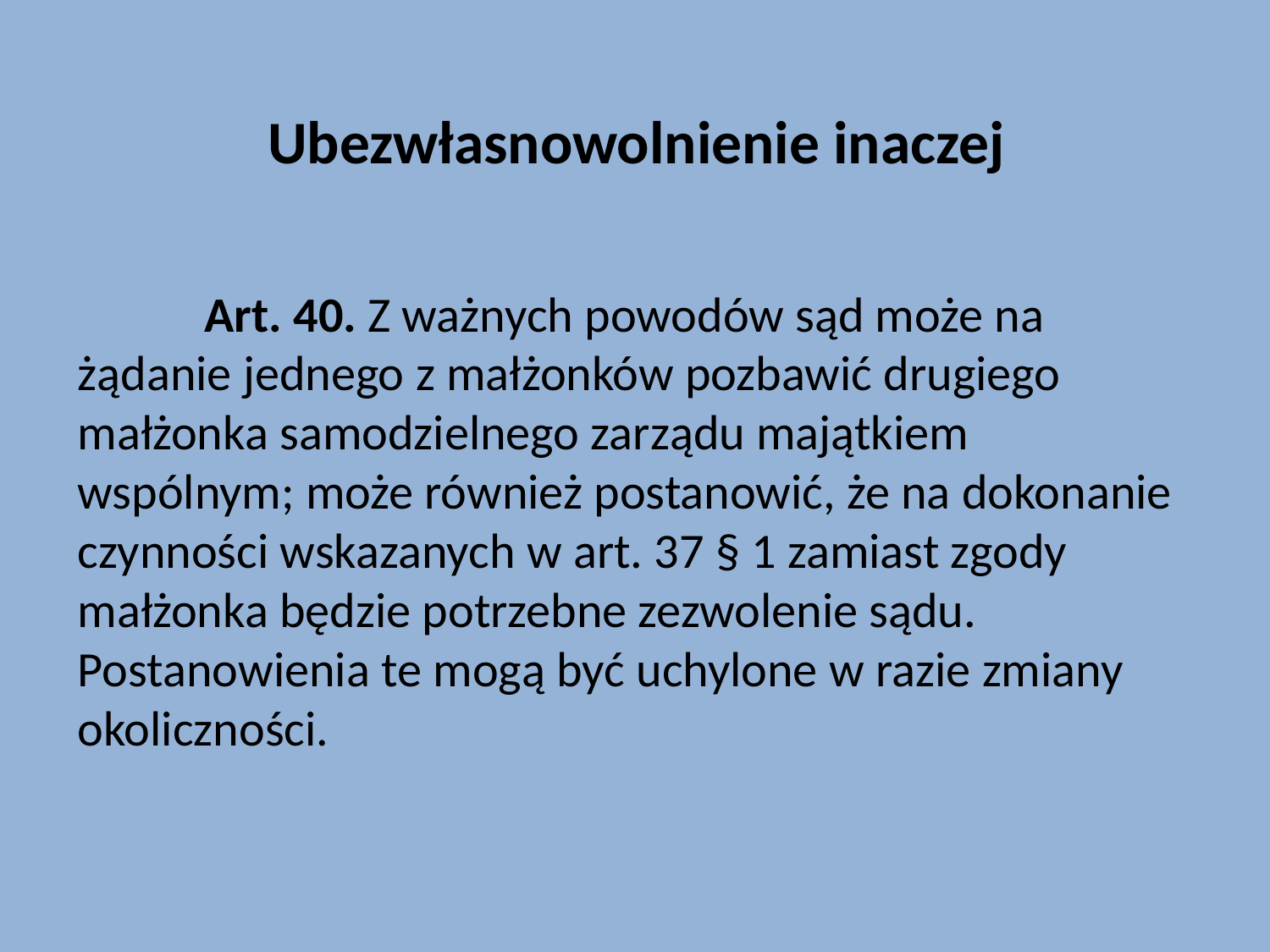

# Ubezwłasnowolnienie inaczej
	Art. 40. Z ważnych powodów sąd może na żądanie jednego z małżonków pozbawić drugiego małżonka samodzielnego zarządu majątkiem wspólnym; może również postanowić, że na dokonanie czynności wskazanych w art. 37 § 1 zamiast zgody małżonka będzie potrzebne zezwolenie sądu. Postanowienia te mogą być uchylone w razie zmiany okoliczności.